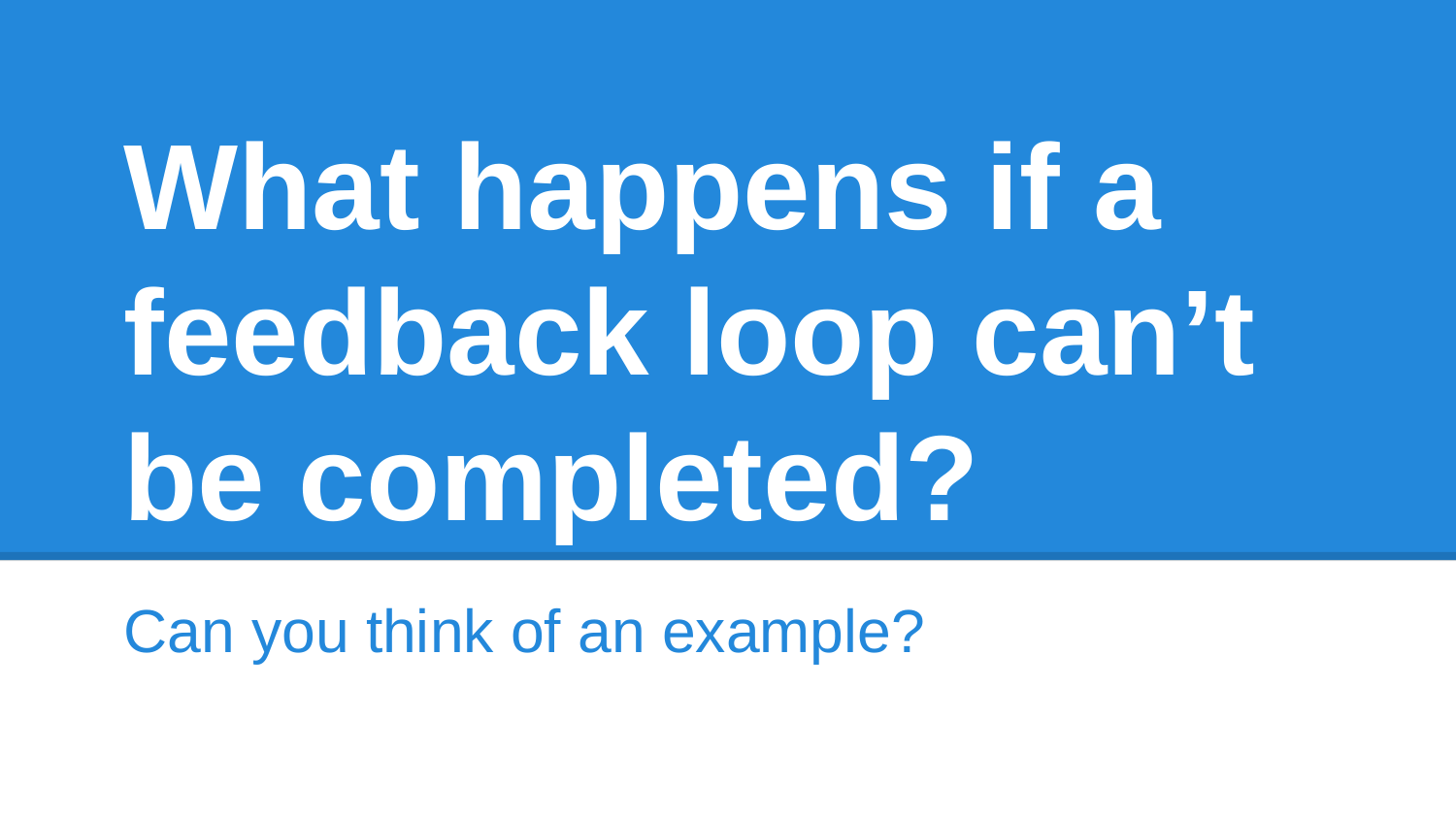

# What happens if a feedback loop can’t be completed?
Can you think of an example?